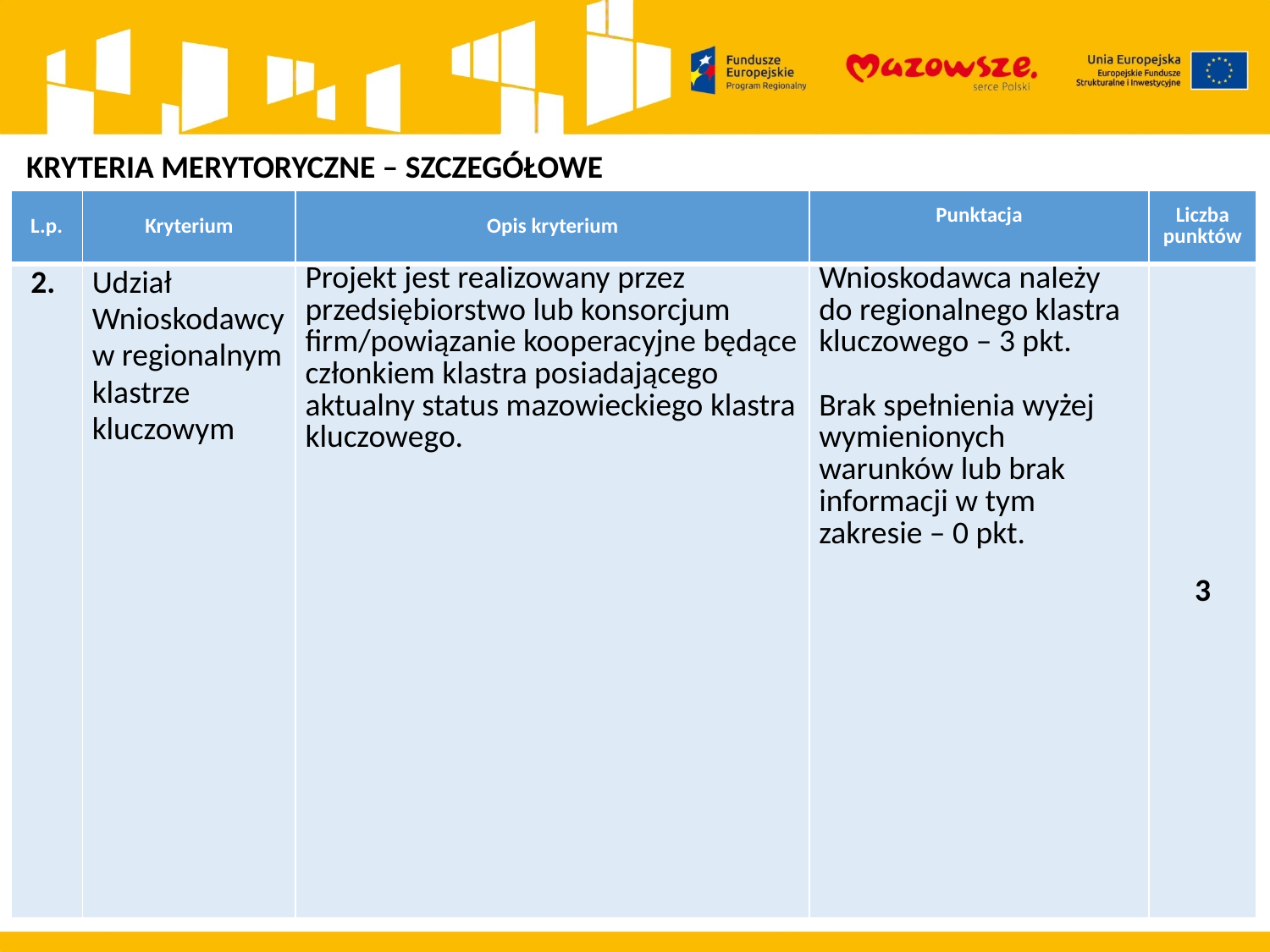

KRYTERIA MERYTORYCZNE – SZCZEGÓŁOWE
| L.p. | Kryterium | Opis kryterium | Punktacja | Liczba punktów |
| --- | --- | --- | --- | --- |
| 2. | Udział Wnioskodawcy w regionalnym klastrze kluczowym | Projekt jest realizowany przez przedsiębiorstwo lub konsorcjum firm/powiązanie kooperacyjne będące członkiem klastra posiadającego aktualny status mazowieckiego klastra kluczowego. | Wnioskodawca należy do regionalnego klastra kluczowego – 3 pkt. Brak spełnienia wyżej wymienionych warunków lub brak informacji w tym zakresie – 0 pkt. | 3 |